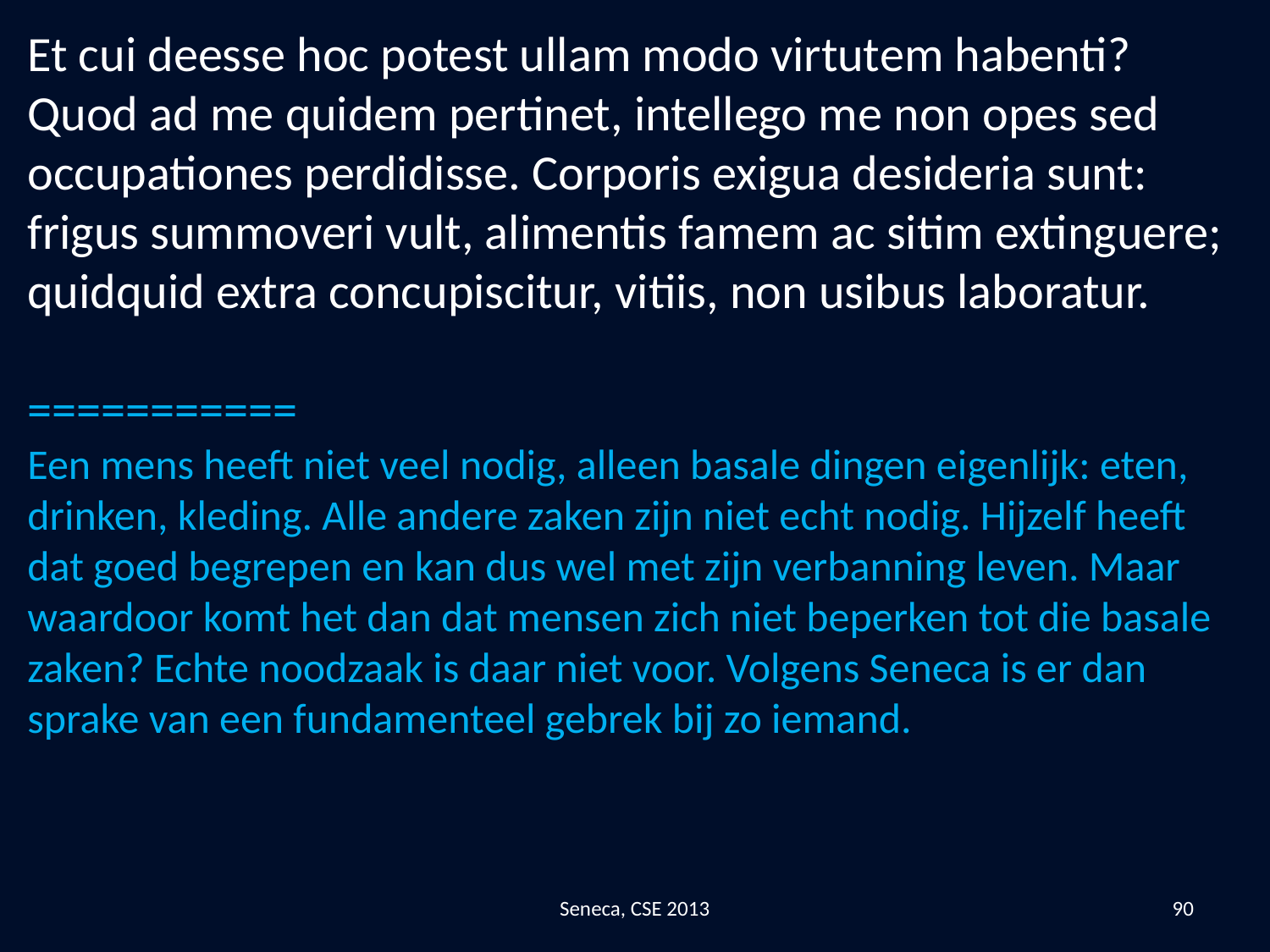

Et cui deesse hoc potest ullam modo virtutem habenti? Quod ad me quidem pertinet, intellego me non opes sed occupationes perdidisse. Corporis exigua desideria sunt: frigus summoveri vult, alimentis famem ac sitim extinguere; quidquid extra concupiscitur, vitiis, non usibus laboratur.

===========
Een mens heeft niet veel nodig, alleen basale dingen eigenlijk: eten, drinken, kleding. Alle andere zaken zijn niet echt nodig. Hijzelf heeft dat goed begrepen en kan dus wel met zijn verbanning leven. Maar waardoor komt het dan dat mensen zich niet beperken tot die basale zaken? Echte noodzaak is daar niet voor. Volgens Seneca is er dan sprake van een fundamenteel gebrek bij zo iemand.
Seneca, CSE 2013
90